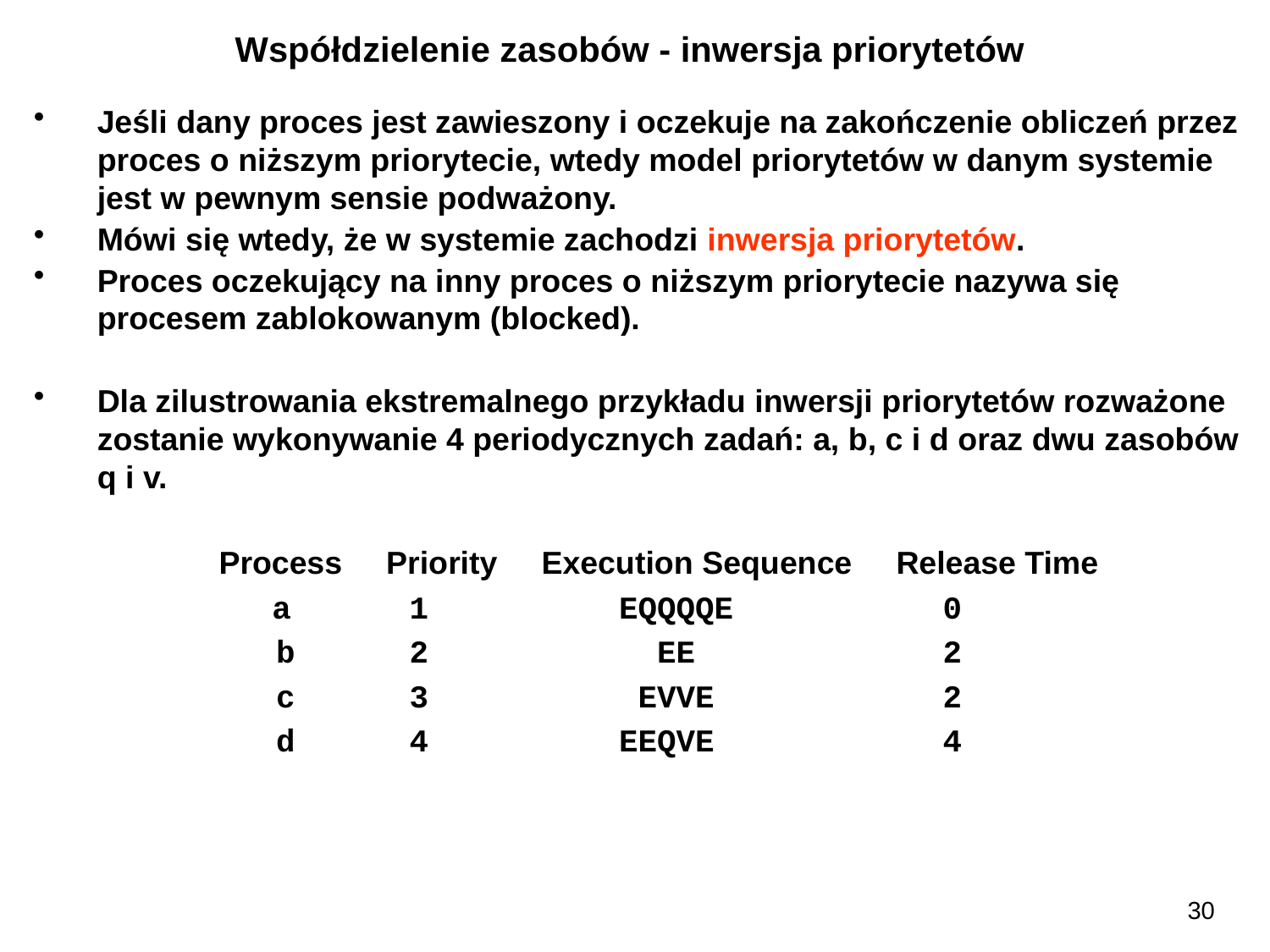

Współdzielenie zasobów - inwersja priorytetów
Jeśli dany proces jest zawieszony i oczekuje na zakończenie obliczeń przez proces o niższym priorytecie, wtedy model priorytetów w danym systemie jest w pewnym sensie podważony.
Mówi się wtedy, że w systemie zachodzi inwersja priorytetów.
Proces oczekujący na inny proces o niższym priorytecie nazywa się procesem zablokowanym (blocked).

Dla zilustrowania ekstremalnego przykładu inwersji priorytetów rozważone zostanie wykonywanie 4 periodycznych zadań: a, b, c i d oraz dwu zasobów q i v.

Process     Priority     Execution Sequence     Release Time
      a	1          EQQQQE           0
   b	2            EE             2
   c	3           EVVE            2
   d	4          EEQVE            4

30